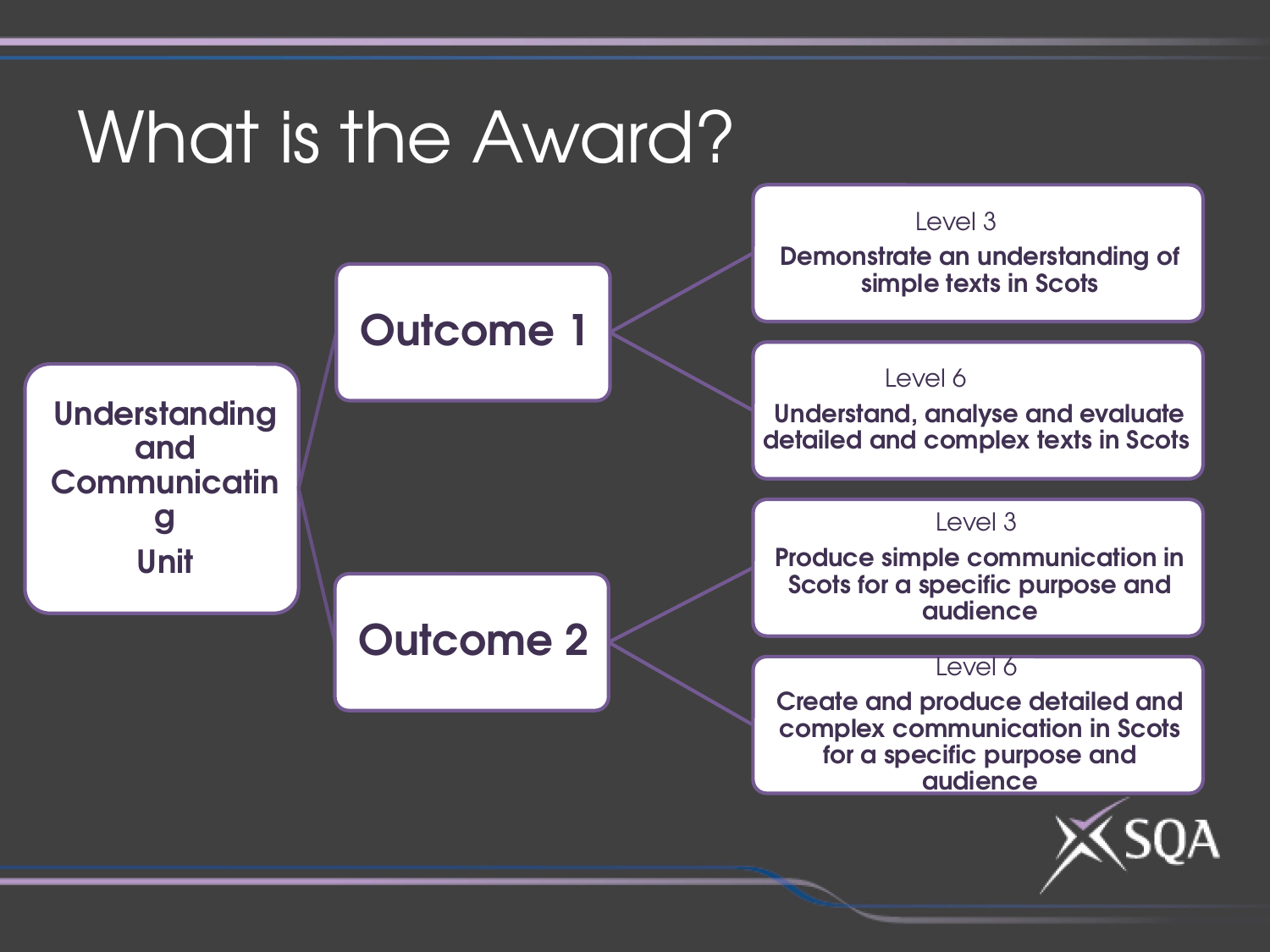

What is the Award?
Understanding and Communicating
Unit

Outcome 1

Level 3
Demonstrate an understanding of simple texts in Scots

Level 6
Understand, analyse and evaluate detailed and complex texts in Scots

Outcome 2

Level 3
Produce simple communication in Scots for a specific purpose and audience

Level 6
Create and produce detailed and complex communication in Scots for a specific purpose and audience